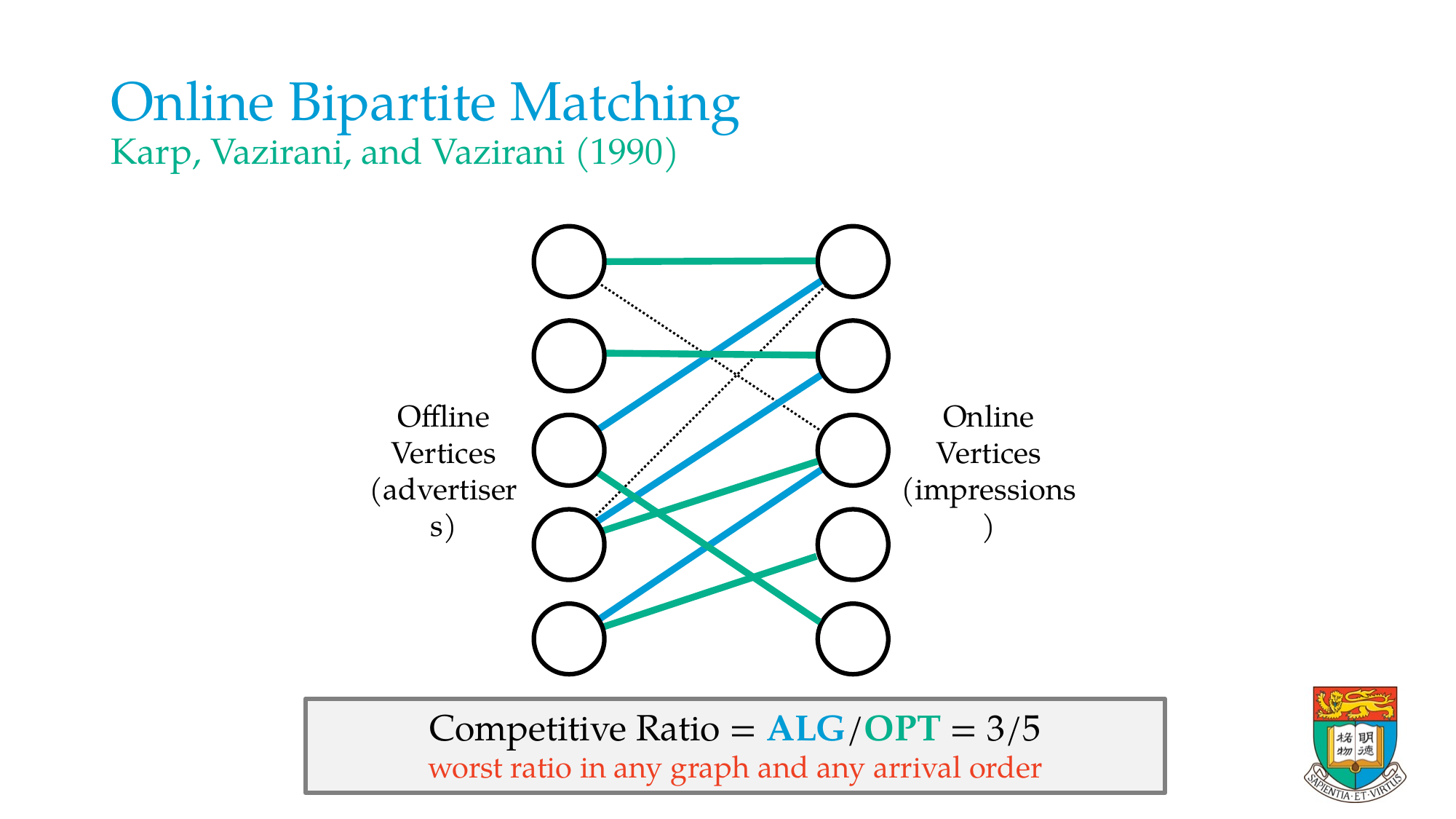

# Online Bipartite Matching Karp, Vazirani, and Vazirani (1990)

Offline
Vertices
(advertisers)
Online
Vertices
(impressions)

Competitive Ratio = ALG/OPT = 3/5
worst ratio in any graph and any arrival order